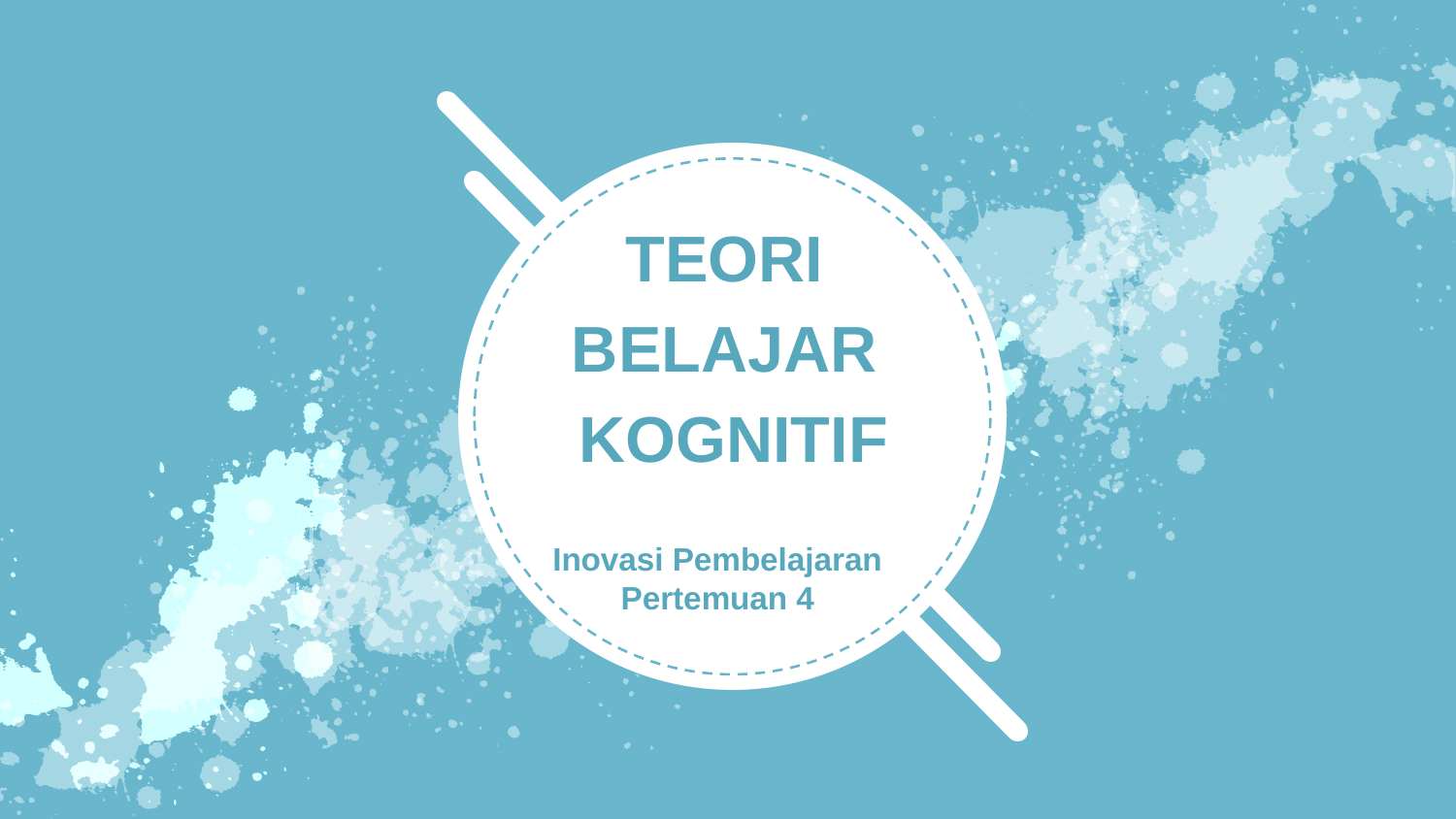

TEORI
BELAJAR
KOGNITIF
Inovasi Pembelajaran Pertemuan 4